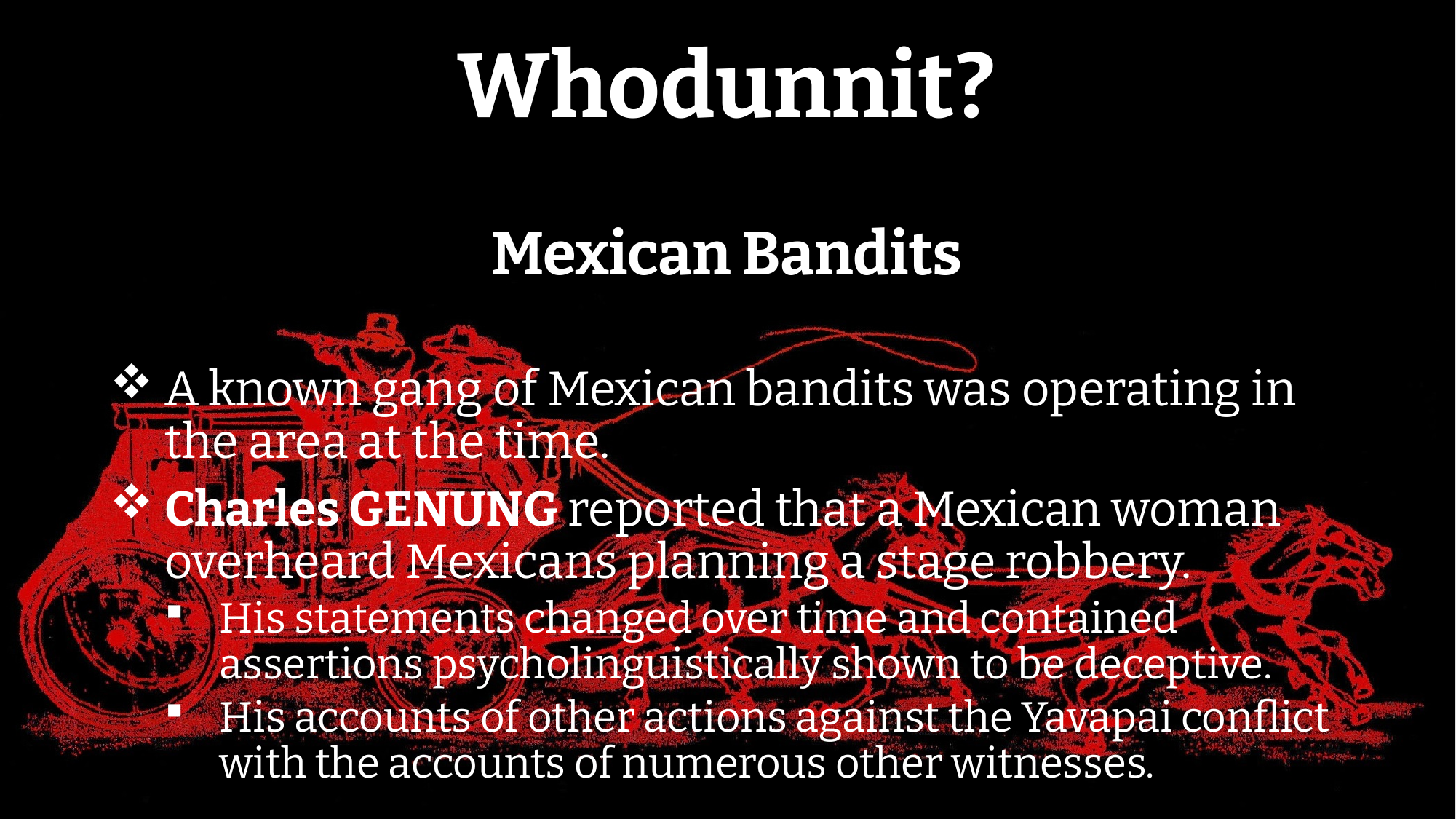

# Whodunnit?
Mexican Bandits

A known gang of Mexican bandits was operating in the area at the time.
Charles GENUNG reported that a Mexican woman overheard Mexicans planning a stage robbery.
His statements changed over time and contained assertions psycholinguistically shown to be deceptive.
His accounts of other actions against the Yavapai conflict with the accounts of numerous other witnesses.